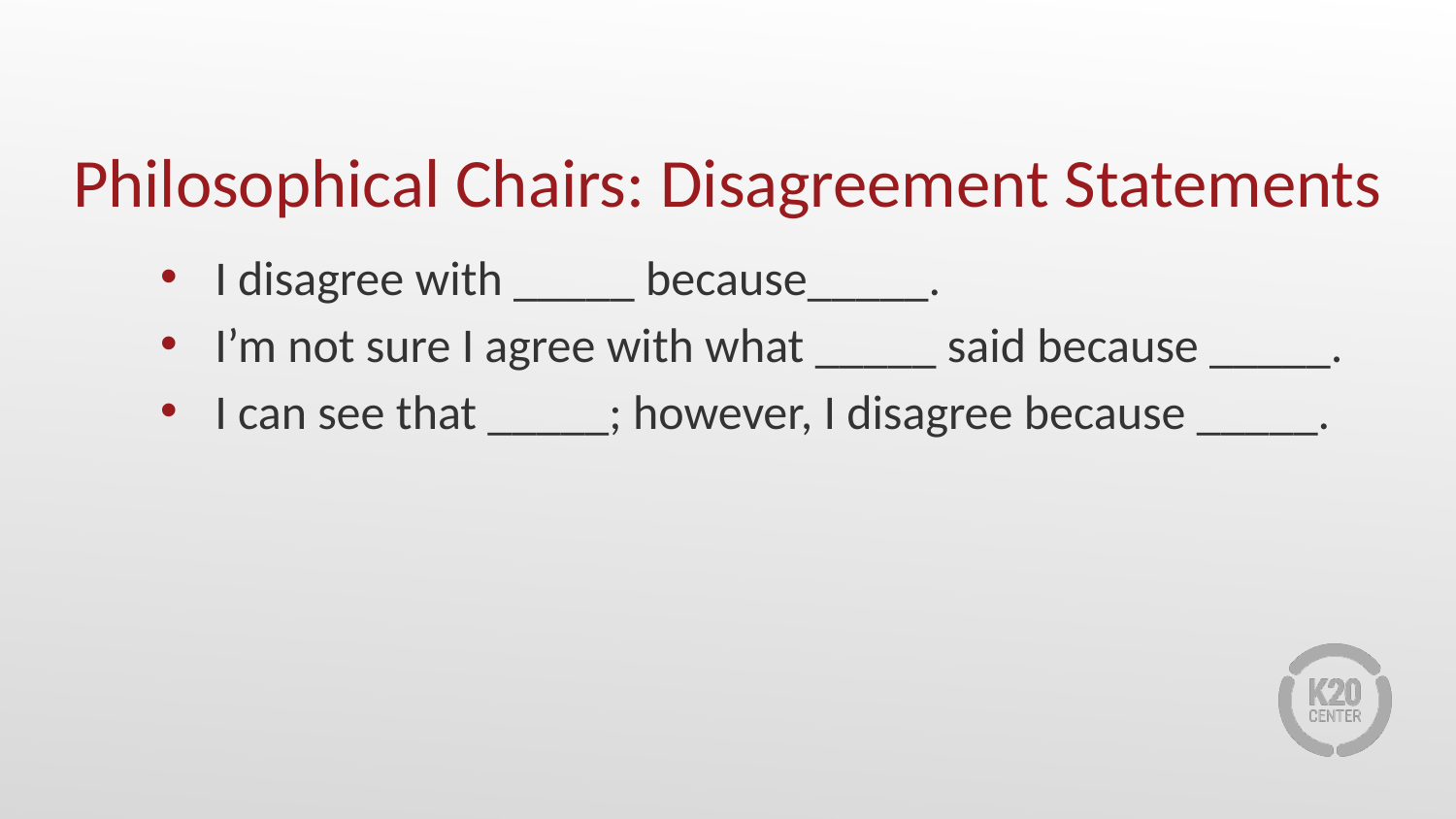

# Philosophical Chairs: Disagreement Statements
I disagree with _____ because_____.
I’m not sure I agree with what _____ said because _____.
I can see that _____; however, I disagree because _____.